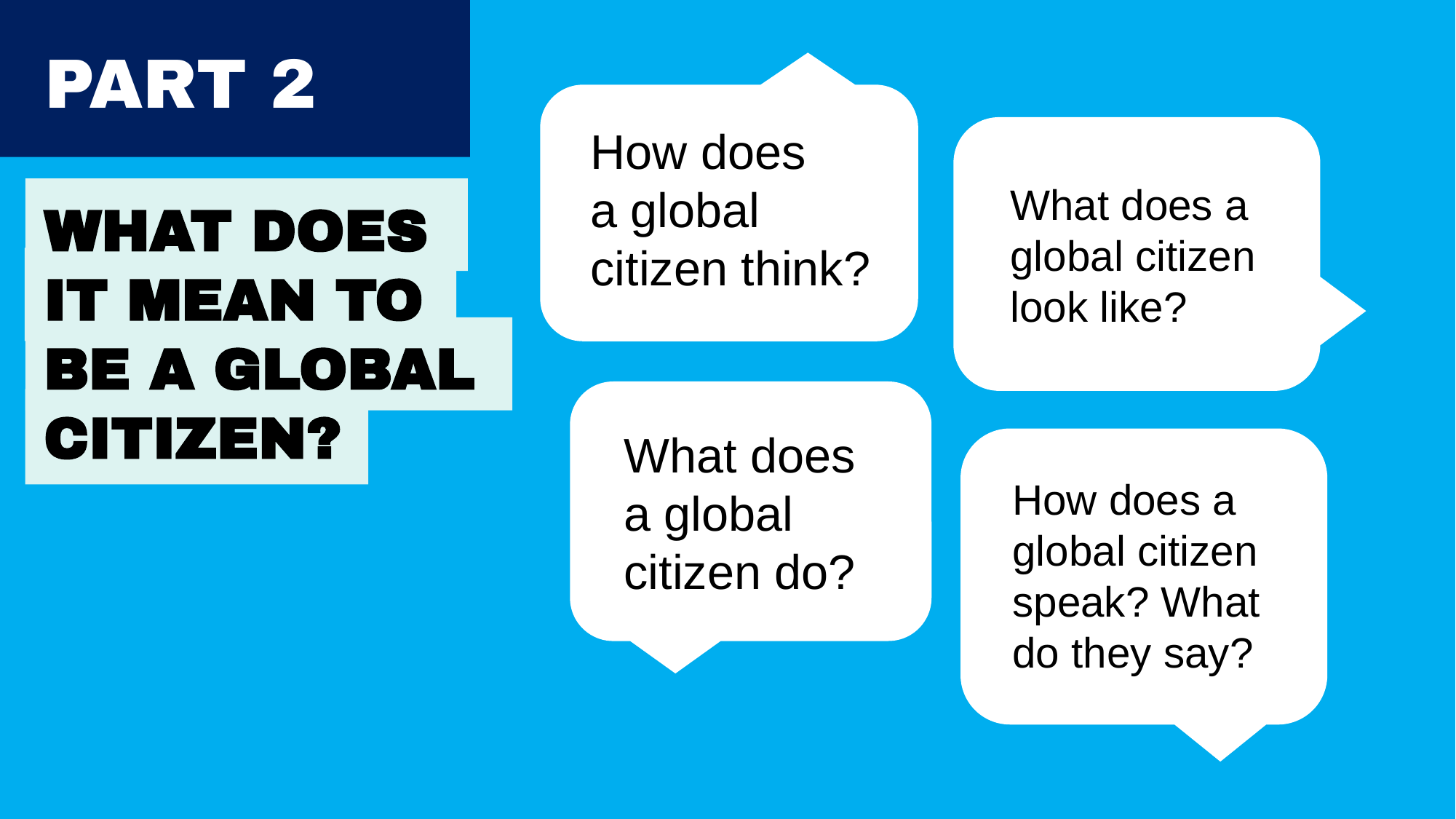

PART 2

How does
a global
citizen think?
What does a global citizen look like?

WHAT DOES
IT MEAN TO
BE A GLOBAL
CITIZEN?

What does
a global
citizen do?

How does a global citizen speak? What do they say?